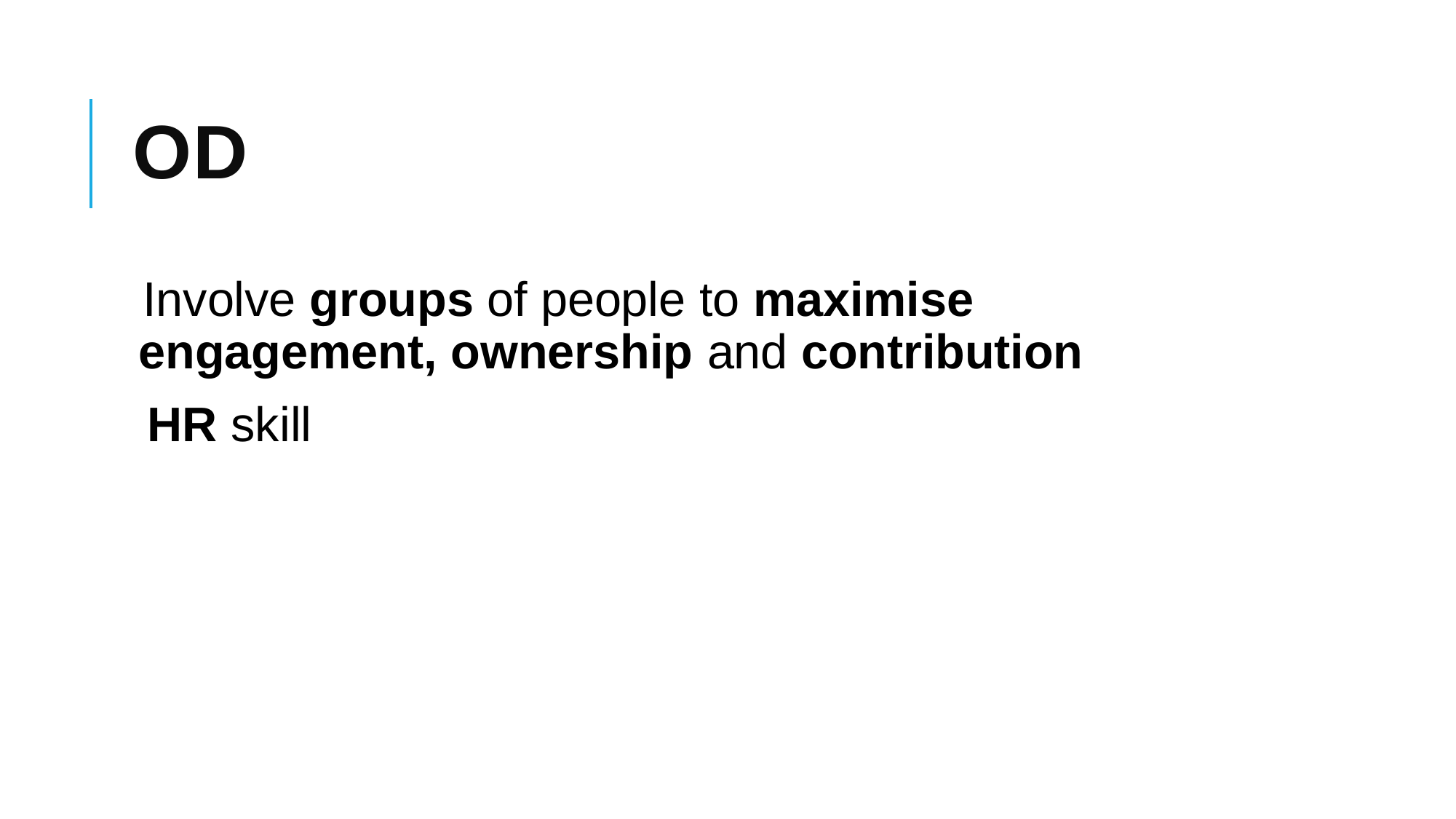

# OD
Involve groups of people to maximise  engagement, ownership and contribution
HR skill